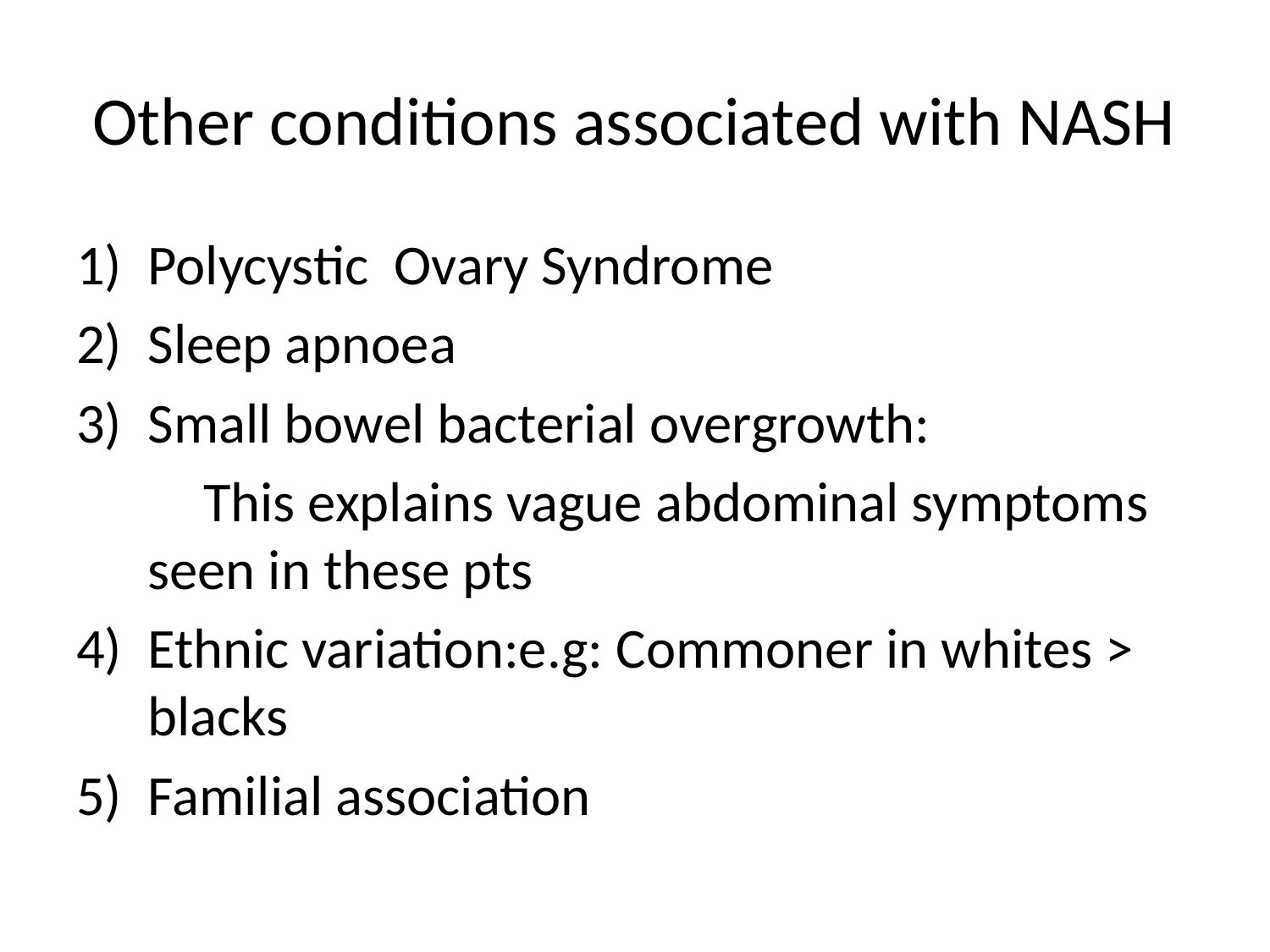

# Other conditions associated with NASH
Polycystic  Ovary Syndrome
Sleep apnoea
Small bowel bacterial overgrowth:
          This explains vague abdominal symptoms seen in these pts
Ethnic variation:e.g: Commoner in whites > blacks
Familial association